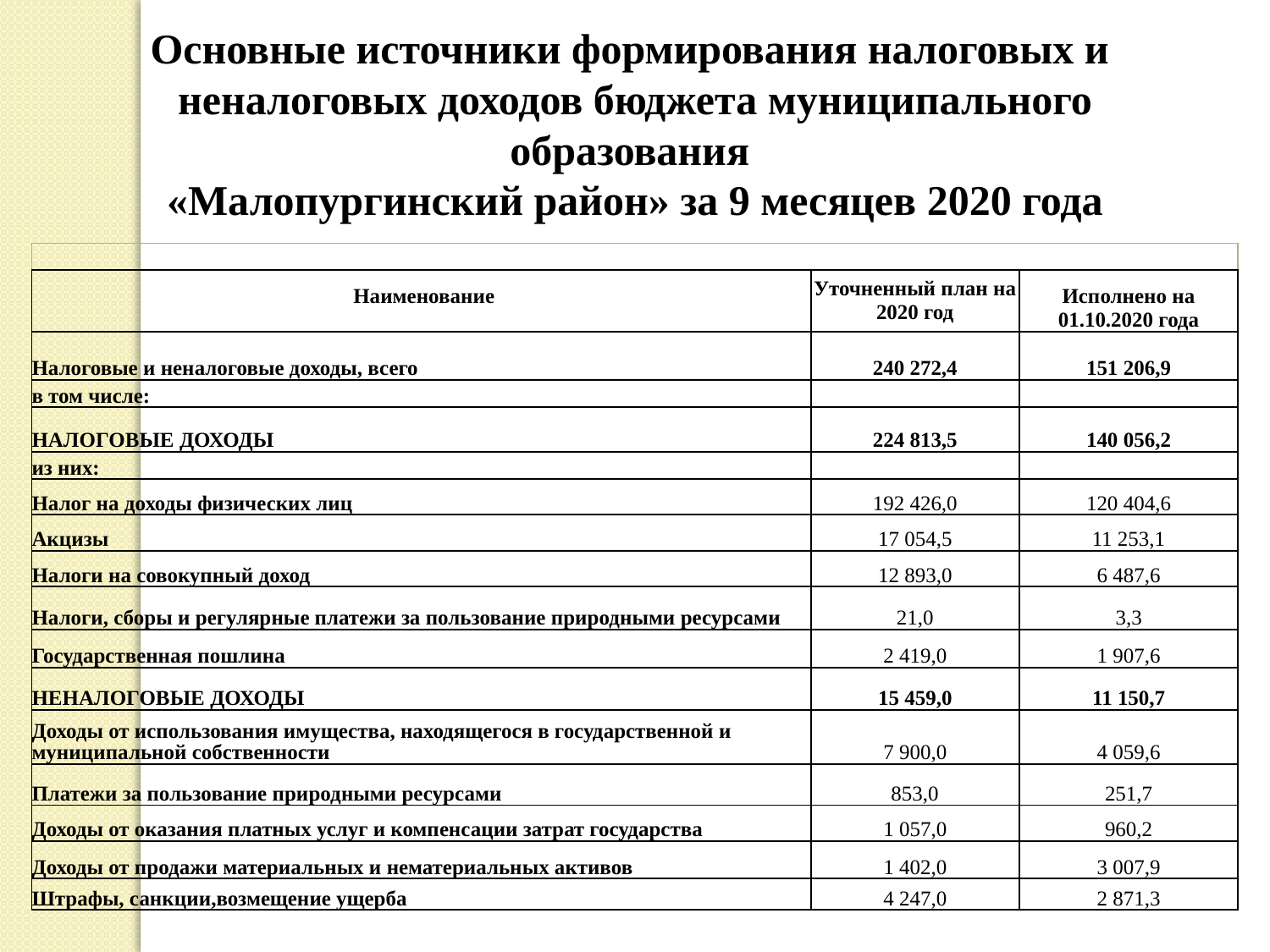

Основные источники формирования налоговых и
неналоговых доходов бюджета муниципального образования
«Малопургинский район» за 9 месяцев 2020 года
|  |  |  |
| --- | --- | --- |
| Наименование | Уточненный план на 2020 год | Исполнено на 01.10.2020 года |
| Налоговые и неналоговые доходы, всего | 240 272,4 | 151 206,9 |
| в том числе: |  |  |
| НАЛОГОВЫЕ ДОХОДЫ | 224 813,5 | 140 056,2 |
| из них: |  |  |
| Налог на доходы физических лиц | 192 426,0 | 120 404,6 |
| Акцизы | 17 054,5 | 11 253,1 |
| Налоги на совокупный доход | 12 893,0 | 6 487,6 |
| Налоги, сборы и регулярные платежи за пользование природными ресурсами | 21,0 | 3,3 |
| Государственная пошлина | 2 419,0 | 1 907,6 |
| НЕНАЛОГОВЫЕ ДОХОДЫ | 15 459,0 | 11 150,7 |
| Доходы от использования имущества, находящегося в государственной и муниципальной собственности | 7 900,0 | 4 059,6 |
| Платежи за пользование природными ресурсами | 853,0 | 251,7 |
| Доходы от оказания платных услуг и компенсации затрат государства | 1 057,0 | 960,2 |
| Доходы от продажи материальных и нематериальных активов | 1 402,0 | 3 007,9 |
| Штрафы, санкции,возмещение ущерба | 4 247,0 | 2 871,3 |